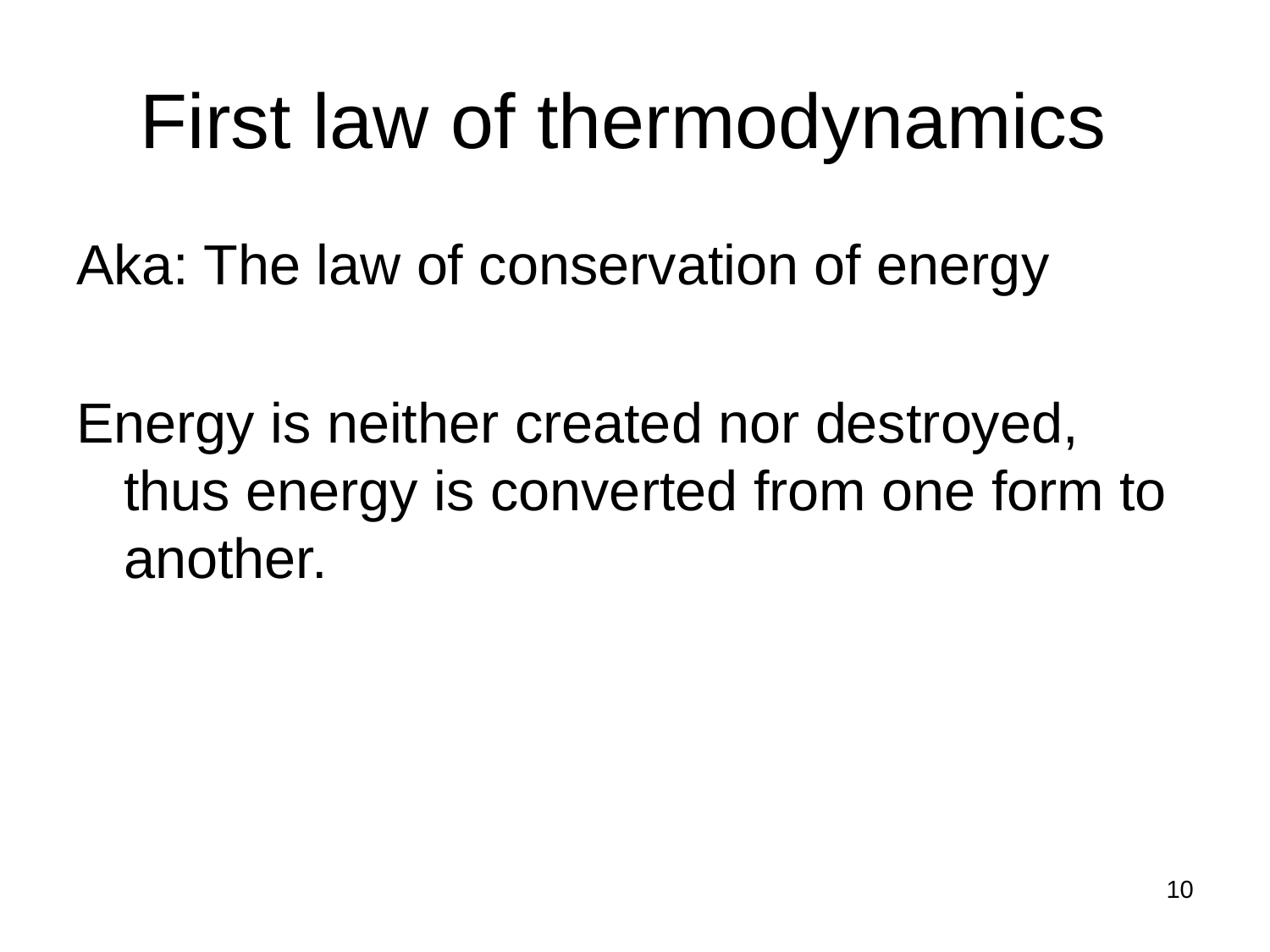

# First law of thermodynamics
Aka: The law of conservation of energy

Energy is neither created nor destroyed, thus energy is converted from one form to another.

10